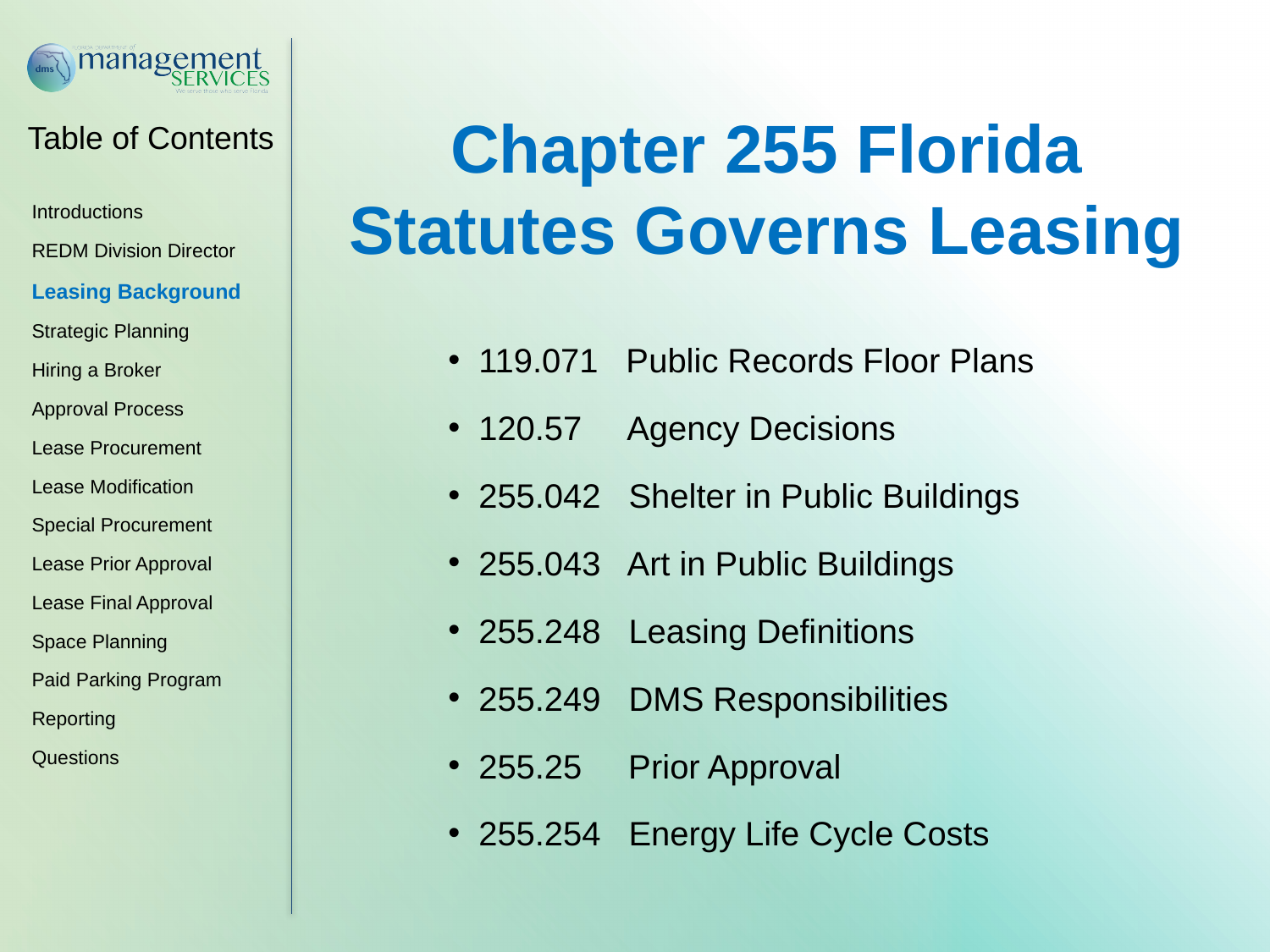

Chapter 255 Florida Statutes Governs Leasing

119.071   Public Records Floor Plans
120.57     Agency Decisions
255.042   Shelter in Public Buildings
255.043   Art in Public Buildings
255.248   Leasing Definitions
255.249   DMS Responsibilities
255.25     Prior Approval
255.254   Energy Life Cycle Costs

Introductions
REDM Division Director
Leasing Background
Strategic Planning
Hiring a Broker
Approval Process
Lease Procurement
Lease Modification
Special Procurement
Lease Prior Approval
Lease Final Approval
Space Planning
Paid Parking Program
Reporting
Questions